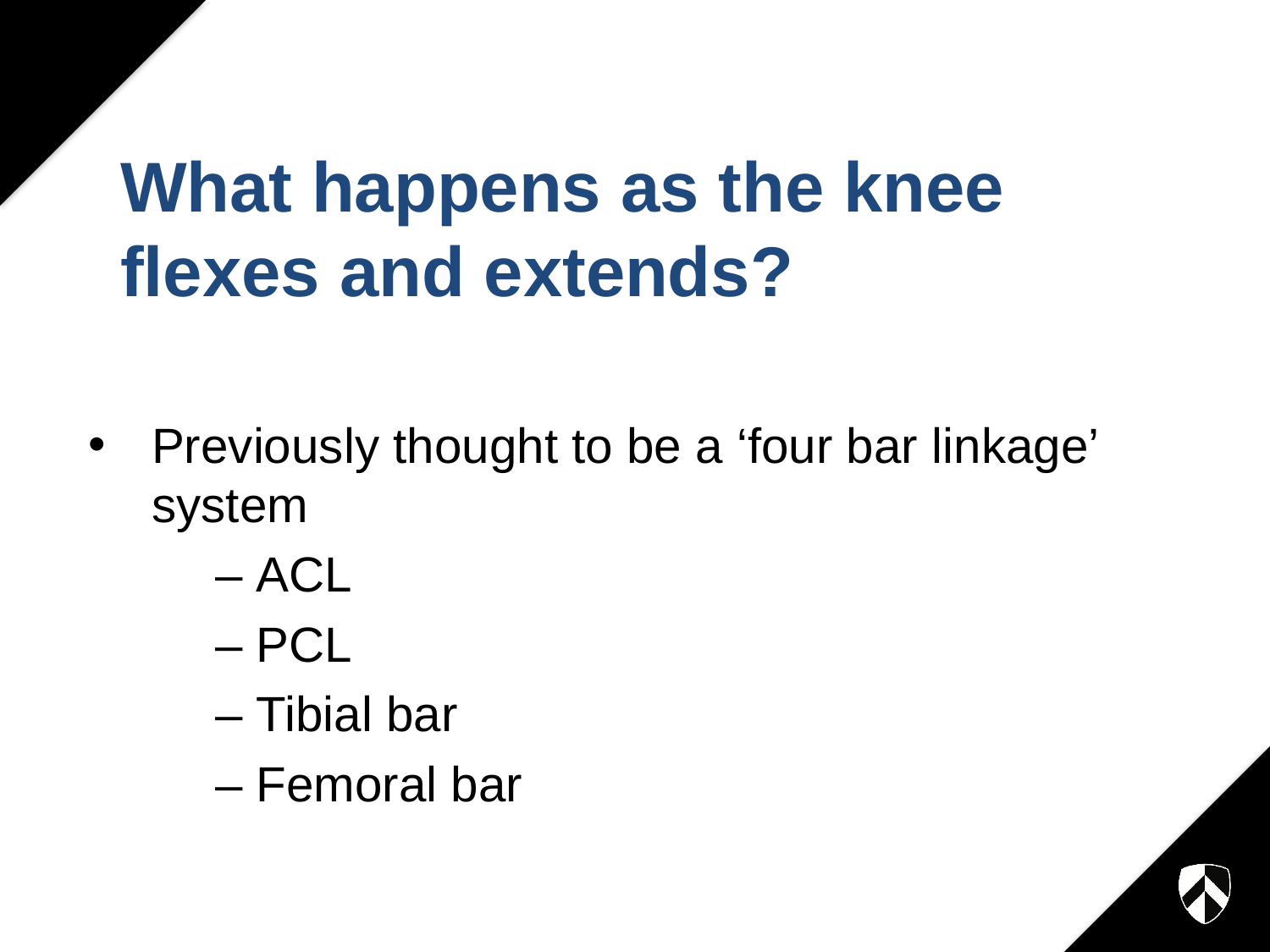

# What happens as the knee flexes and extends?
Previously thought to be a ‘four bar linkage’ system
	– ACL
	– PCL
	– Tibial bar
	– Femoral bar